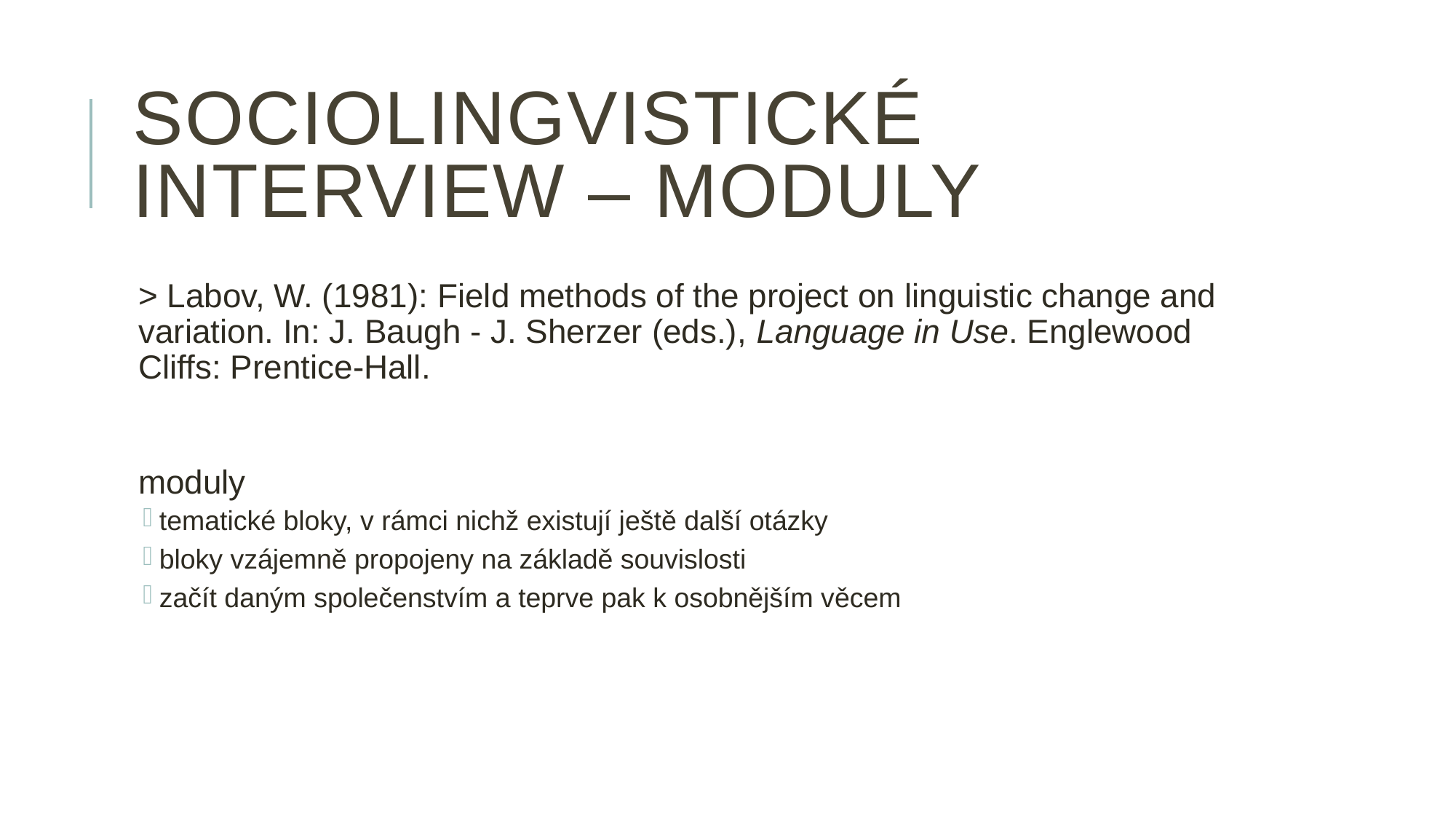

# SOCIOLINGVISTICKÉ INTERVIEW – moduly
> Labov, W. (1981): Field methods of the project on linguistic change and variation. In: J. Baugh - J. Sherzer (eds.), Language in Use. Englewood Cliffs: Prentice-Hall.

moduly
tematické bloky, v rámci nichž existují ještě další otázky
bloky vzájemně propojeny na základě souvislosti
začít daným společenstvím a teprve pak k osobnějším věcem